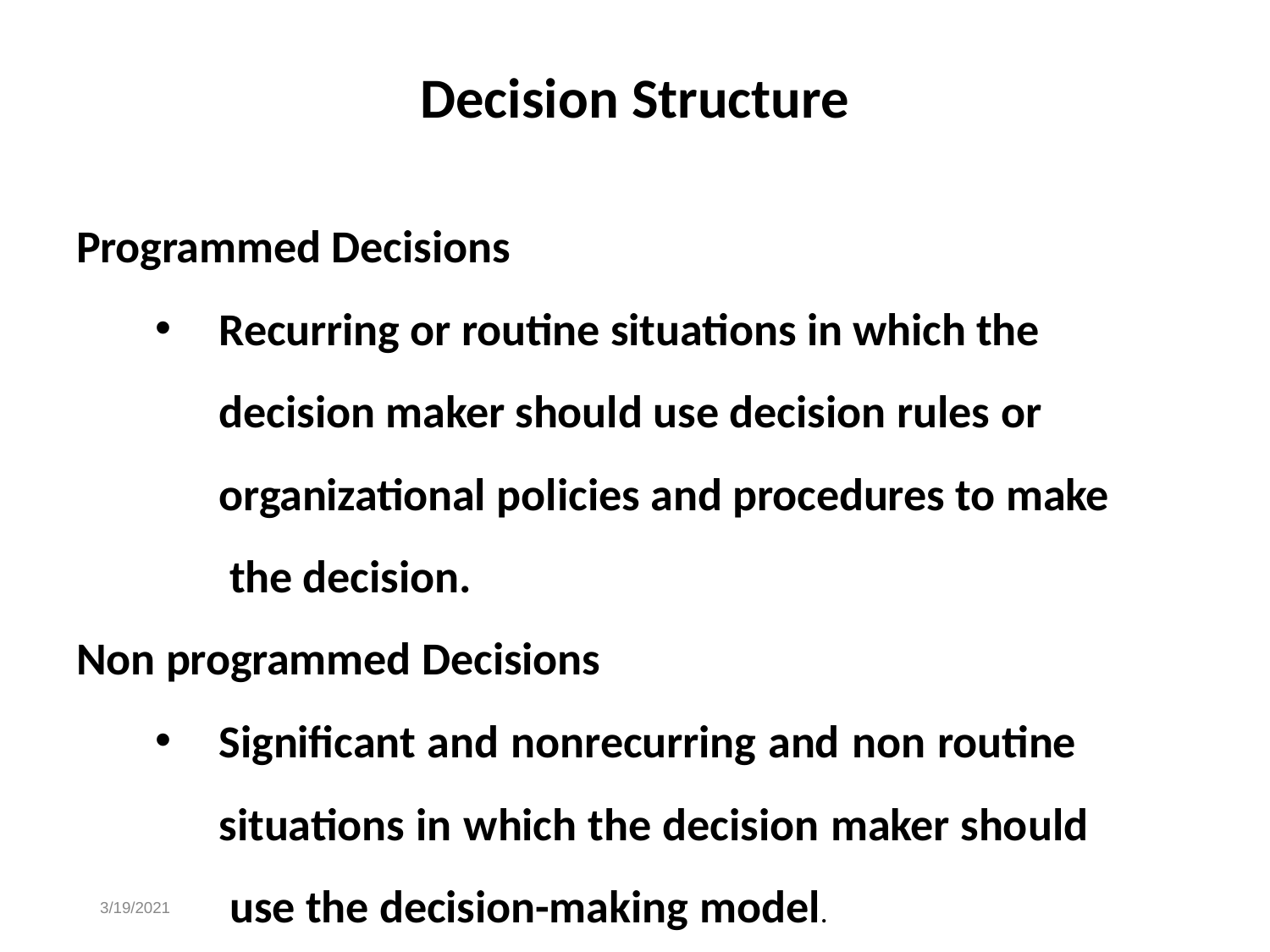

# Decision Structure
Programmed Decisions
Recurring or routine situations in which the  decision maker should use decision rules or  organizational policies and procedures to make  the decision.
Non programmed Decisions
Significant and nonrecurring and non routine  situations in which the decision maker should  use the decision-making model.
3/19/2021